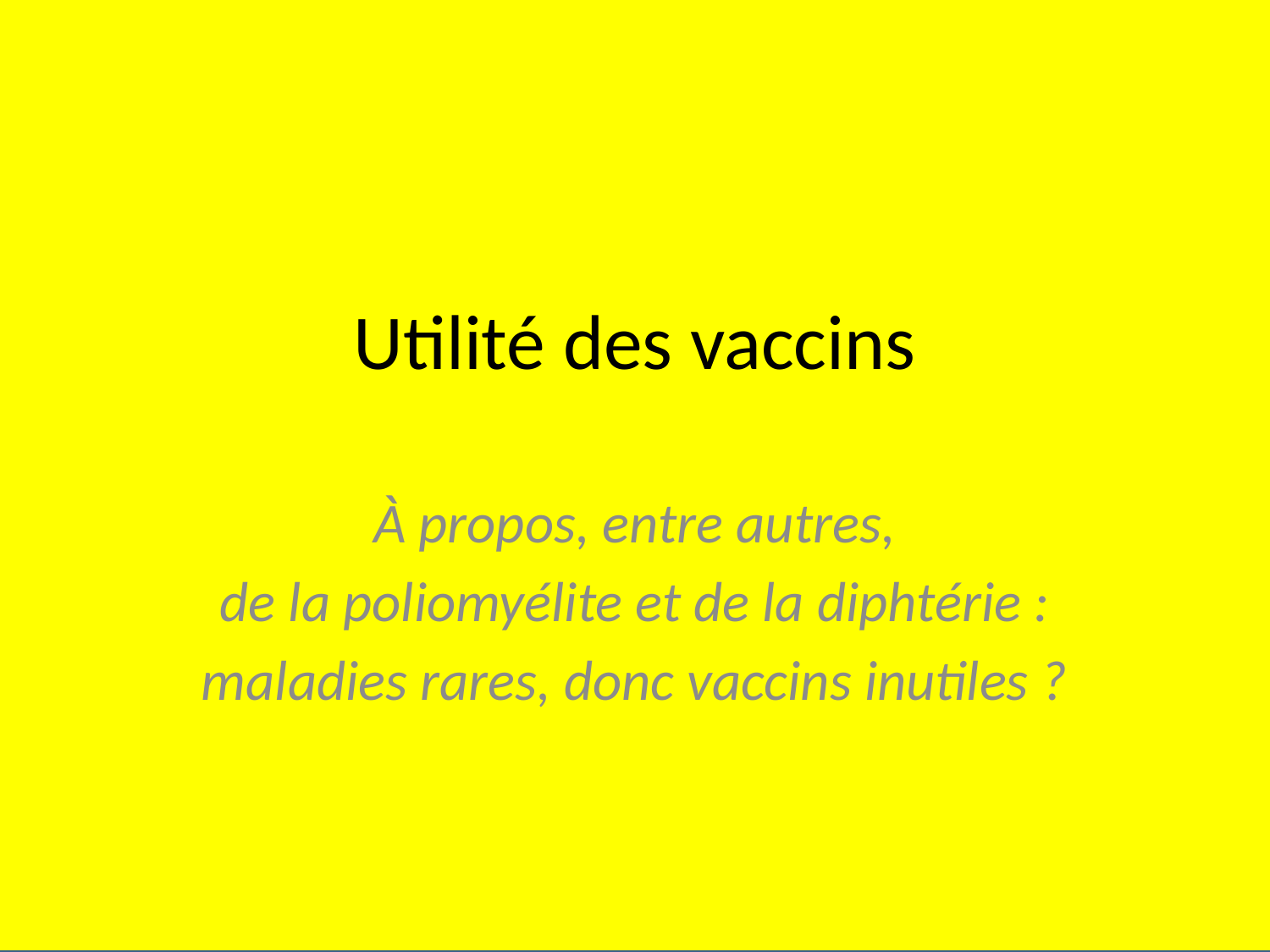

# Utilité des vaccins
À propos, entre autres,
 de la poliomyélite et de la diphtérie :
maladies rares, donc vaccins inutiles ?
11